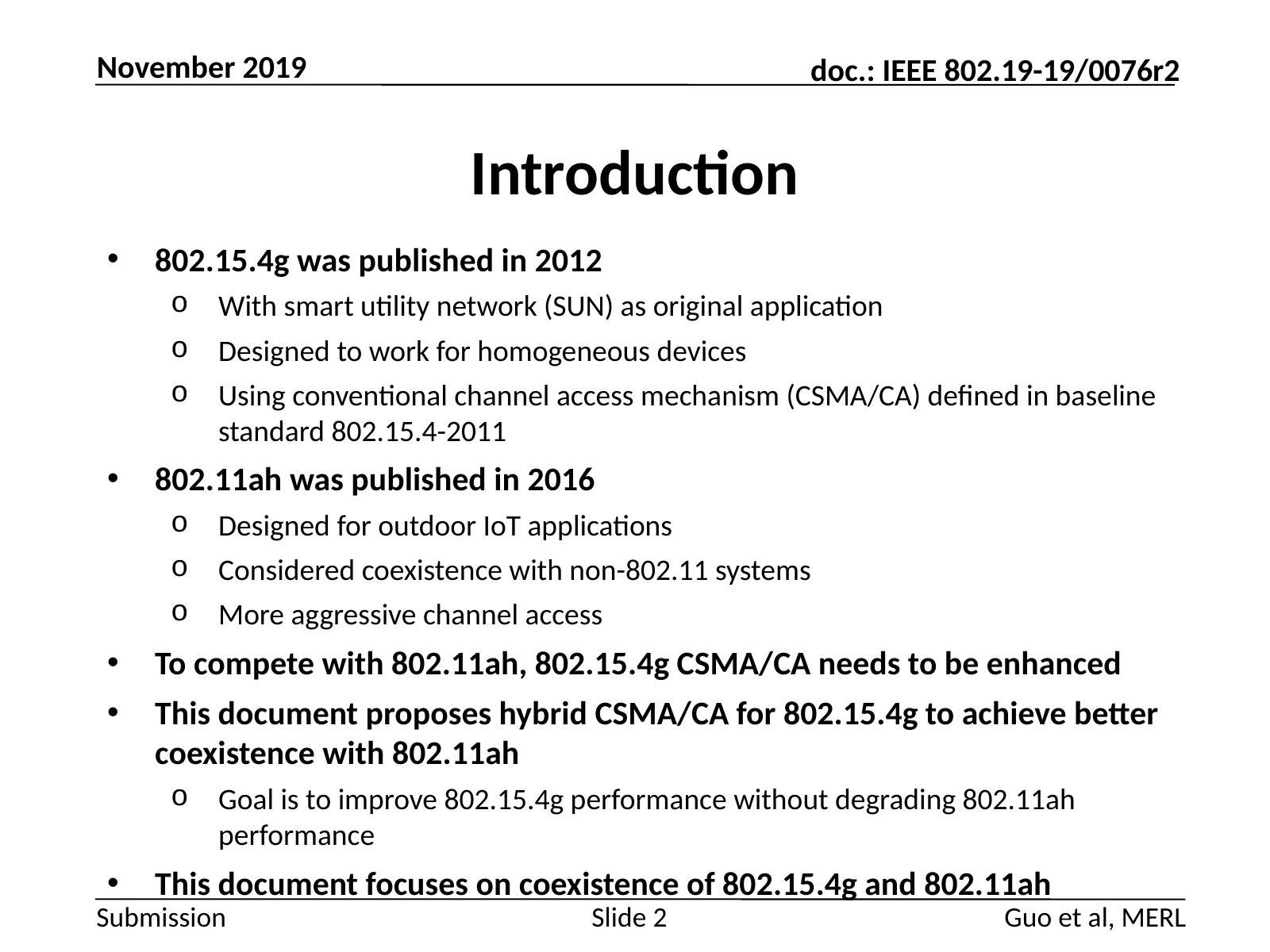

November 2019
# Introduction
802.15.4g was published in 2012
With smart utility network (SUN) as original application
Designed to work for homogeneous devices
Using conventional channel access mechanism (CSMA/CA) defined in baseline standard 802.15.4-2011
802.11ah was published in 2016
Designed for outdoor IoT applications
Considered coexistence with non-802.11 systems
More aggressive channel access
To compete with 802.11ah, 802.15.4g CSMA/CA needs to be enhanced
This document proposes hybrid CSMA/CA for 802.15.4g to achieve better coexistence with 802.11ah
Goal is to improve 802.15.4g performance without degrading 802.11ah performance
This document focuses on coexistence of 802.15.4g and 802.11ah
Guo et al, MERL
Slide 2